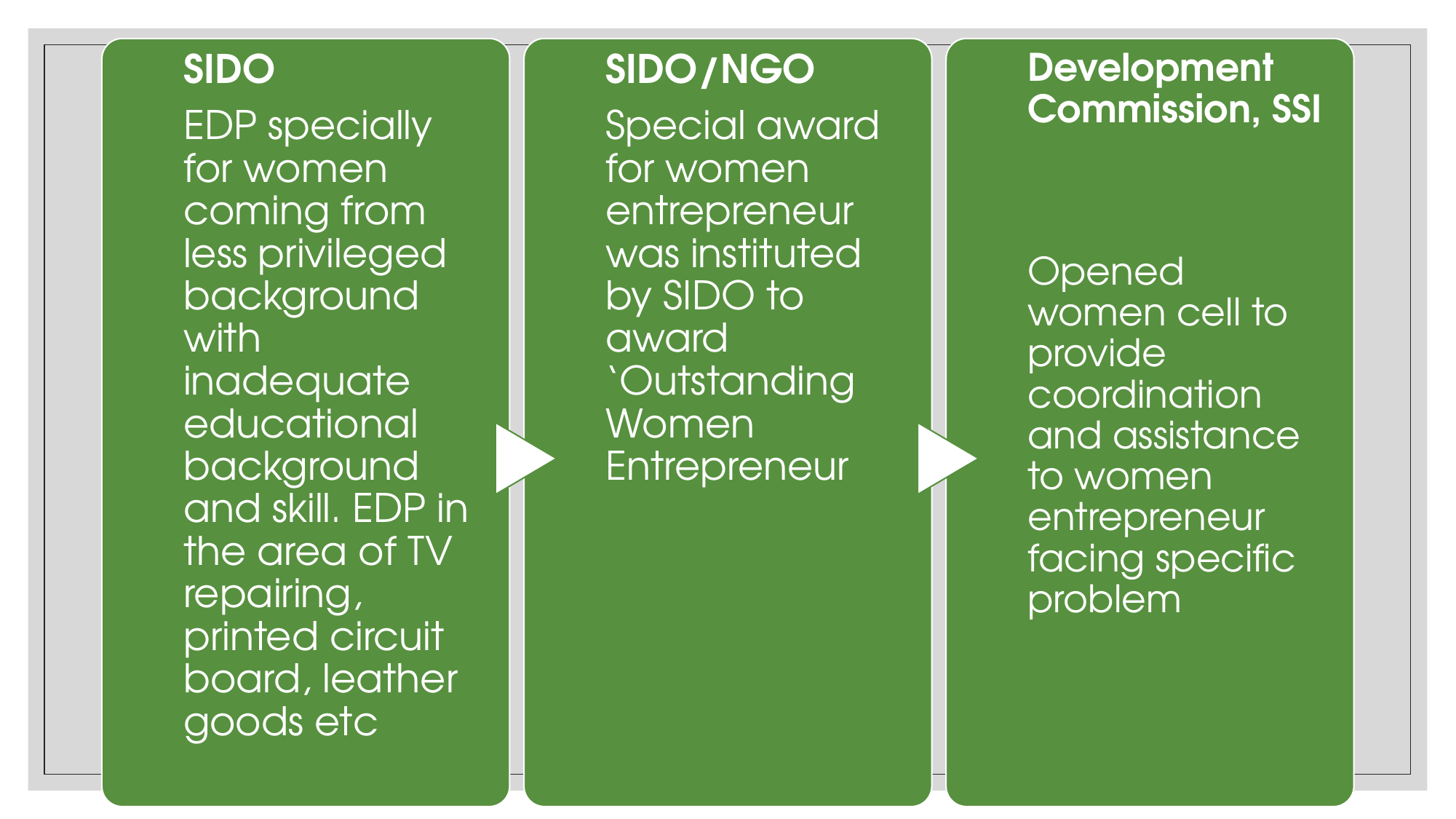

SIDO
EDP specially for women coming from less privileged background with inadequate educational background and skill. EDP in the area of TV repairing, printed circuit board, leather goods etc

SIDO/NGO
Special award for women entrepreneur was instituted by SIDO to award ‘Outstanding Women Entrepreneur

Development Commission, SSI

Opened women cell to provide coordination and assistance to women entrepreneur facing specific problem
Dr Rakhi Bhattacharya